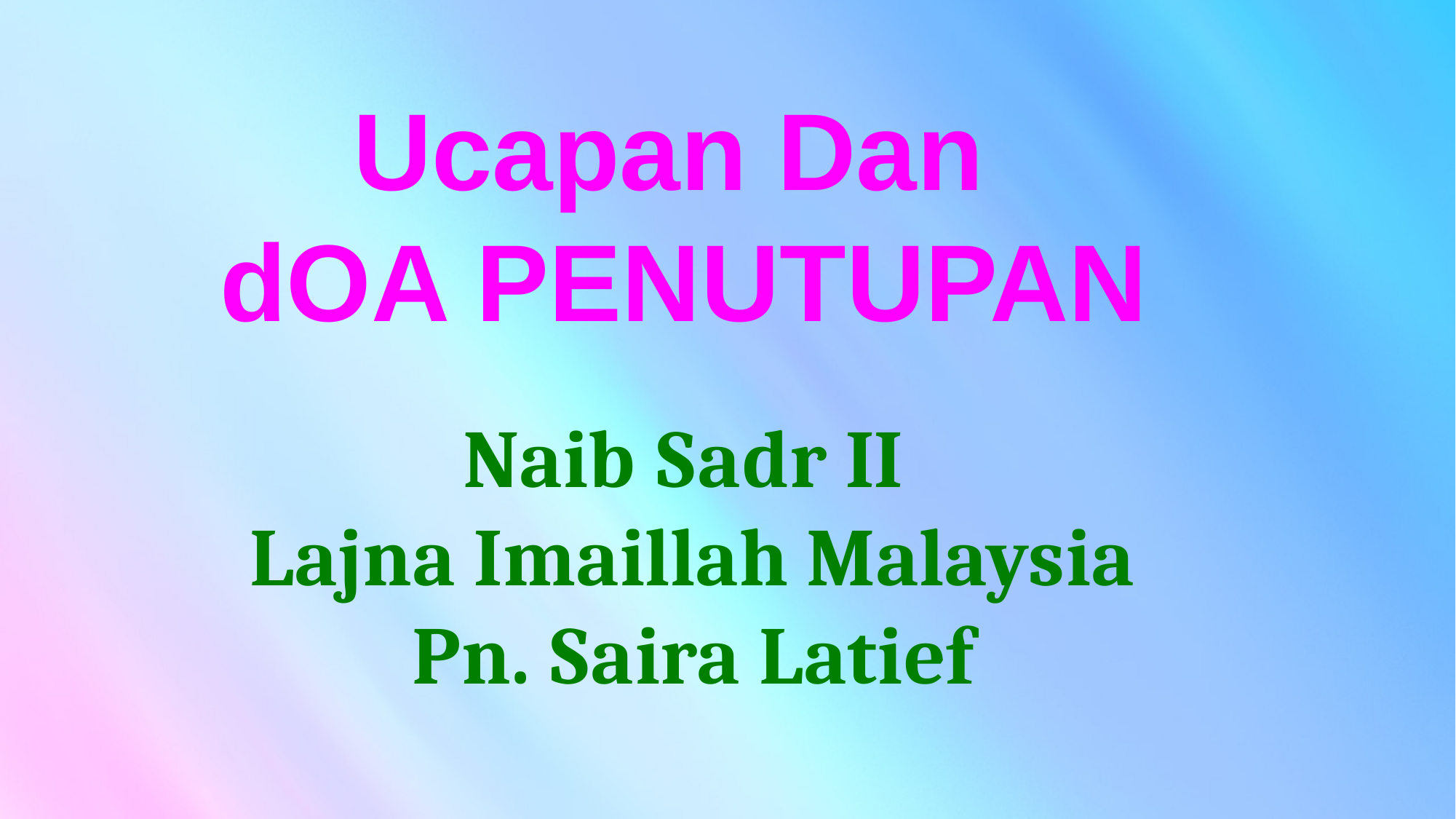

Ucapan Dan
dOA PENUTUPAN
Naib Sadr II
Lajna Imaillah Malaysia
Pn. Saira Latief